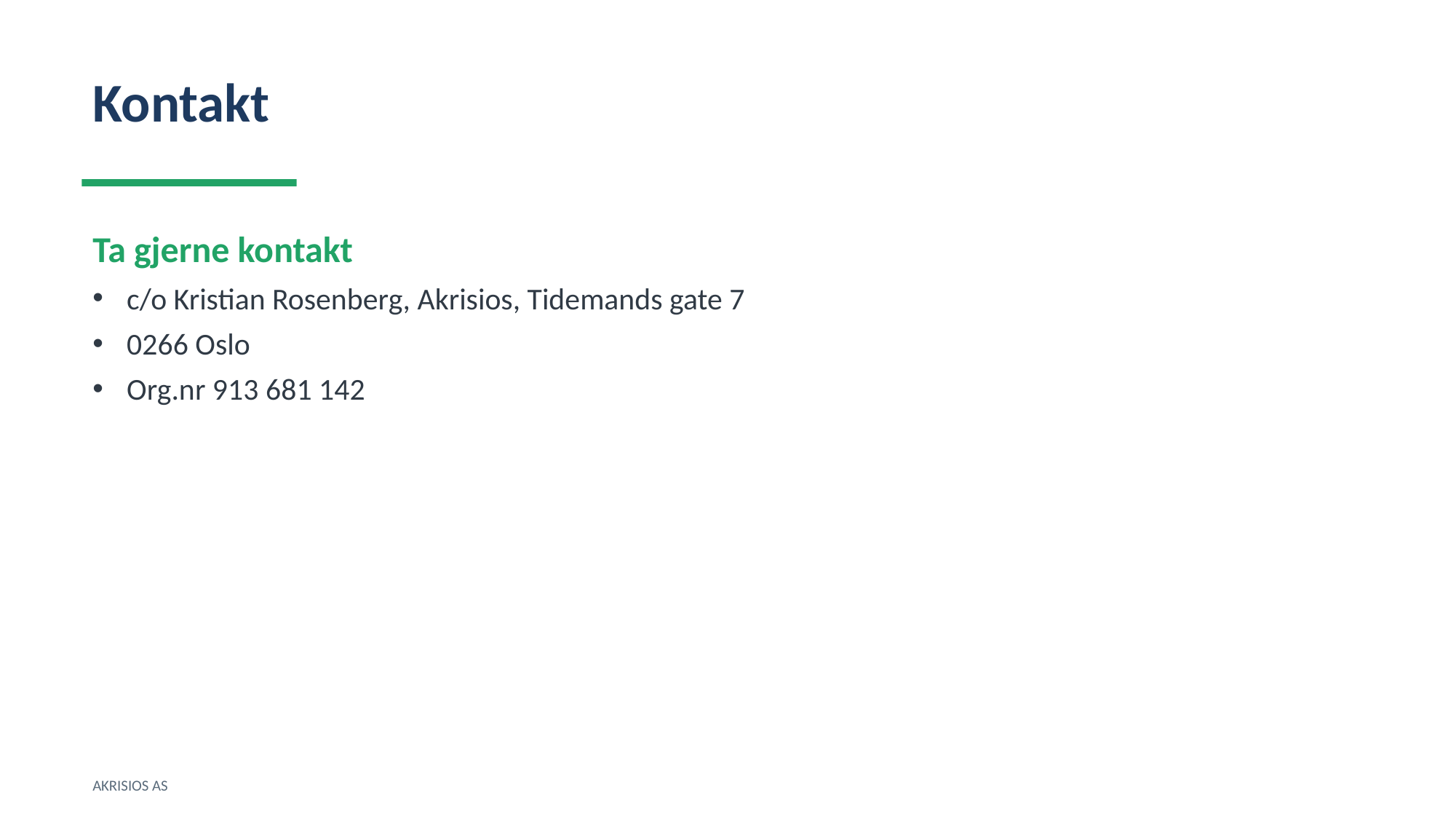

Kontakt

Ta gjerne kontakt
c/o Kristian Rosenberg, Akrisios, Tidemands gate 7
0266 Oslo
Org.nr 913 681 142
AKRISIOS AS